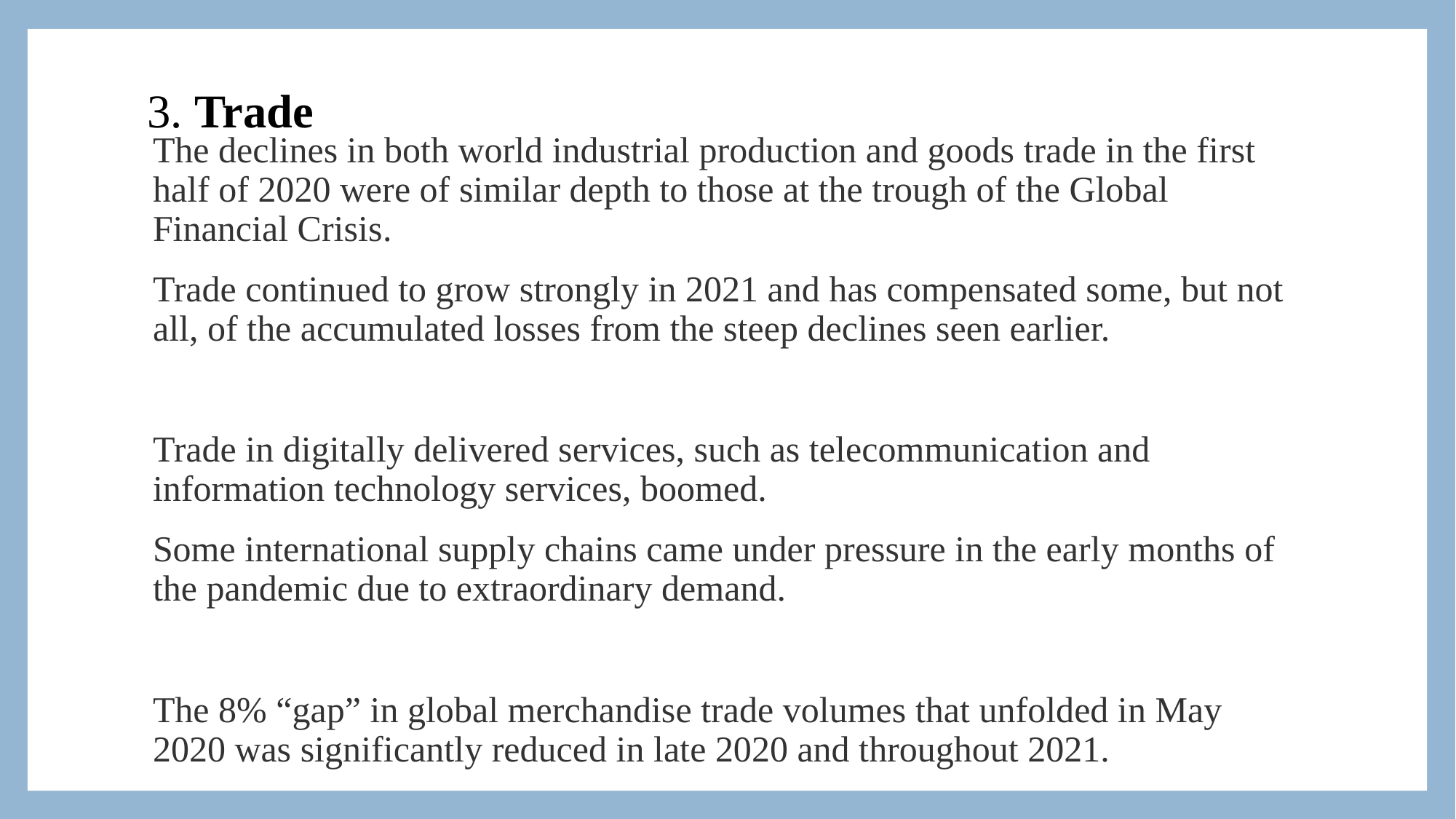

# 3. Trade
The declines in both world industrial production and goods trade in the first half of 2020 were of similar depth to those at the trough of the Global Financial Crisis.
Trade continued to grow strongly in 2021 and has compensated some, but not all, of the accumulated losses from the steep declines seen earlier.

Trade in digitally delivered services, such as telecommunication and information technology services, boomed.
Some international supply chains came under pressure in the early months of the pandemic due to extraordinary demand.

The 8% “gap” in global merchandise trade volumes that unfolded in May 2020 was significantly reduced in late 2020 and throughout 2021.